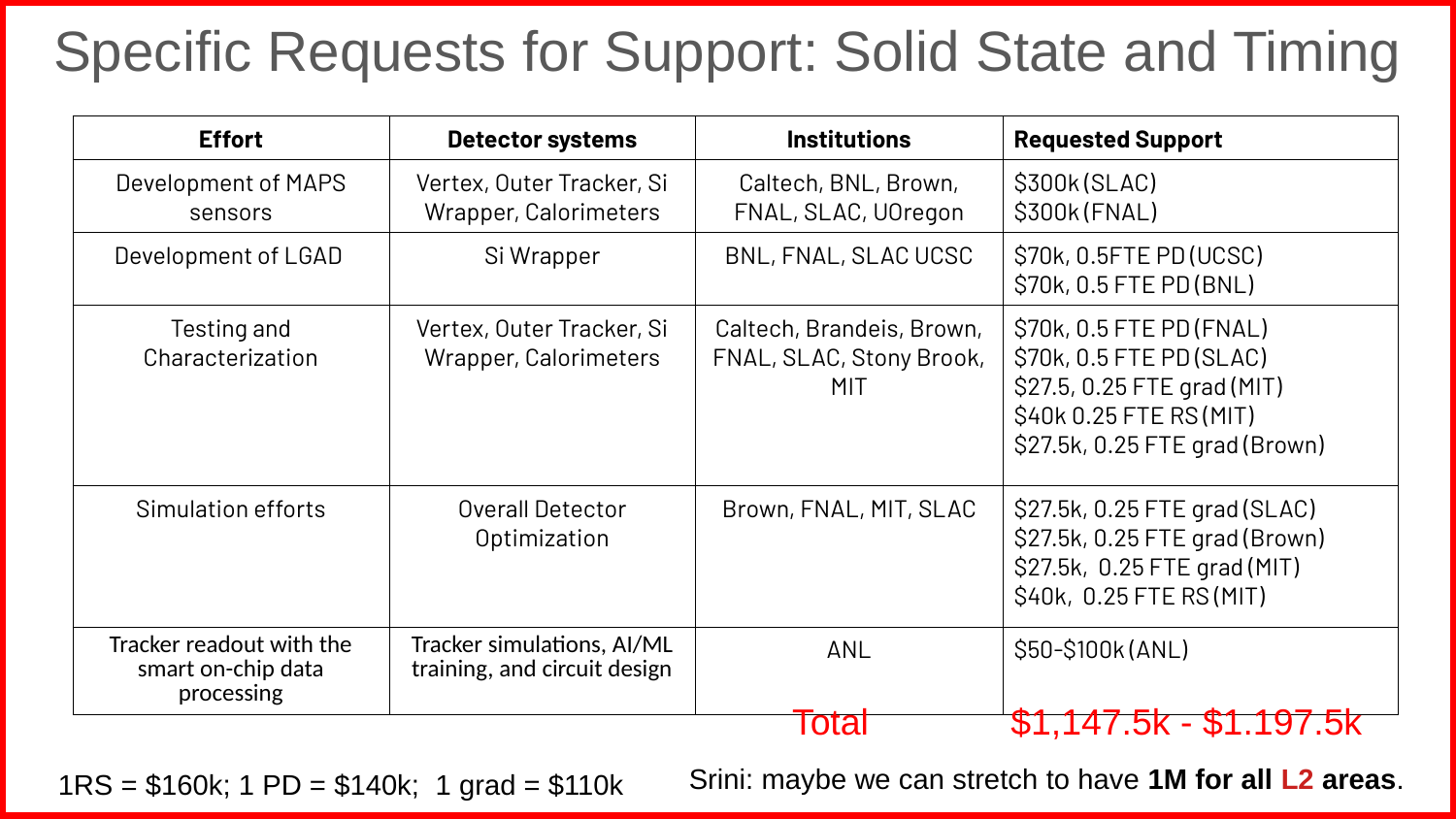

Specific Requests for Support: Solid State and Timing
| Effort | Detector systems | Institutions | Requested Support |
| --- | --- | --- | --- |
| Development of MAPS sensors | Vertex, Outer Tracker, Si Wrapper, Calorimeters | Caltech, BNL, Brown, FNAL, SLAC, UOregon | $300k (SLAC) $300k (FNAL) |
| Development of LGAD | Si Wrapper | BNL, FNAL, SLAC UCSC | $70k, 0.5FTE PD (UCSC) $70k, 0.5 FTE PD (BNL) |
| Testing and Characterization | Vertex, Outer Tracker, Si Wrapper, Calorimeters | Caltech, Brandeis, Brown, FNAL, SLAC, Stony Brook, MIT | $70k, 0.5 FTE PD (FNAL) $70k, 0.5 FTE PD (SLAC) $27.5, 0.25 FTE grad (MIT) $40k 0.25 FTE RS (MIT) $27.5k, 0.25 FTE grad (Brown) |
| Simulation efforts | Overall Detector Optimization | Brown, FNAL, MIT, SLAC | $27.5k, 0.25 FTE grad (SLAC) $27.5k, 0.25 FTE grad (Brown) $27.5k, 0.25 FTE grad (MIT) $40k, 0.25 FTE RS (MIT) |
| Tracker readout with the smart on-chip data processing | Tracker simulations, AI/ML training, and circuit design | ANL | $50-$100k (ANL) |
Total              $1,147.5k - $1.197.5k
Srini: maybe we can stretch to have 1M for all L2 areas.
1RS = $160k; 1 PD = $140k;  1 grad = $110k